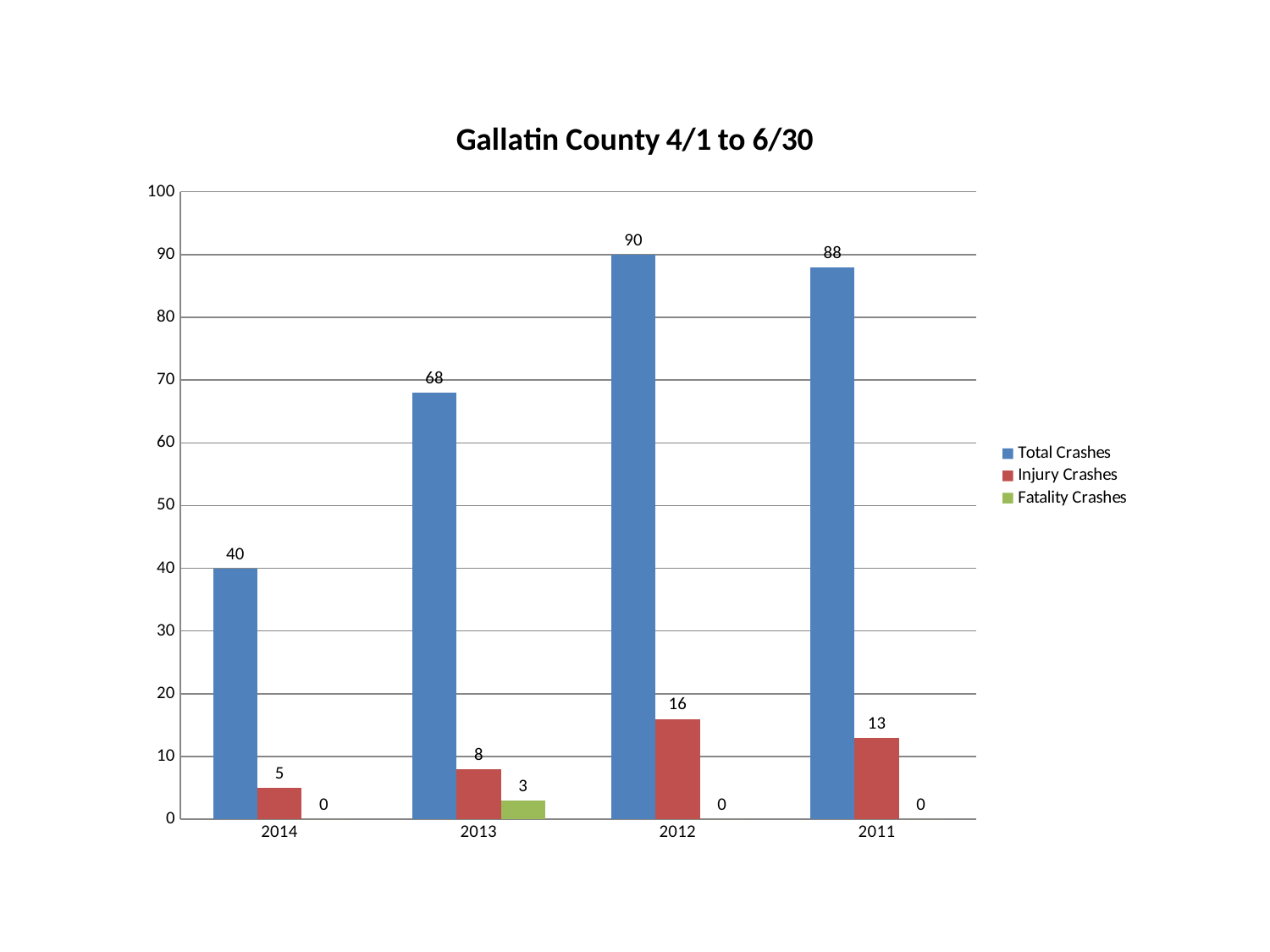

### Chart: Gallatin County 4/1 to 6/30

| Category | Total Crashes | Injury Crashes | Fatality Crashes |
|---|---|---|---|
| 2014 | 40.0 | 5.0 | 0.0 |
| 2013 | 68.0 | 8.0 | 3.0 |
| 2012 | 90.0 | 16.0 | 0.0 |
| 2011 | 88.0 | 13.0 | 0.0 |